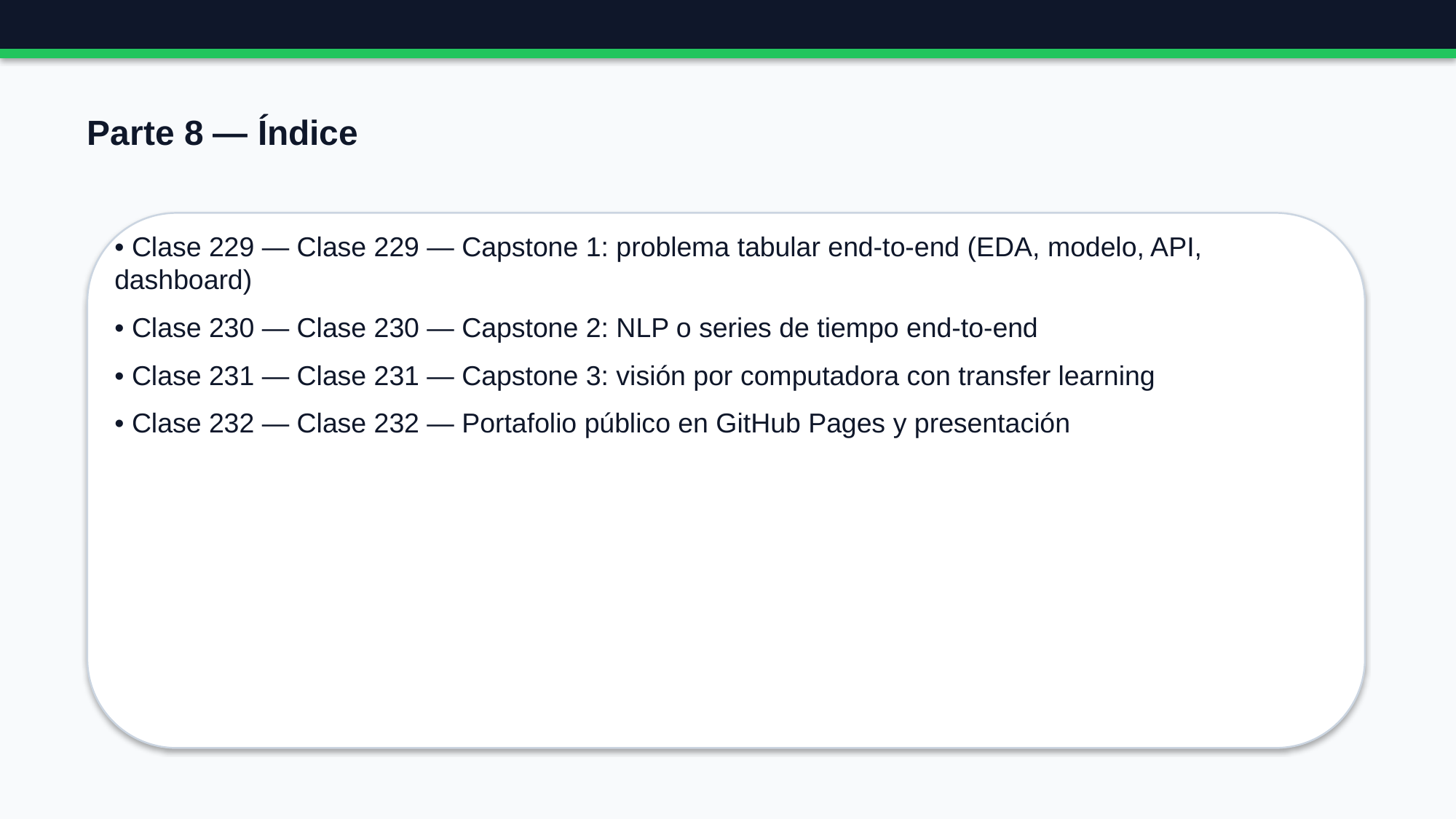

Parte 8 — Índice

• Clase 229 — Clase 229 — Capstone 1: problema tabular end-to-end (EDA, modelo, API, dashboard)
• Clase 230 — Clase 230 — Capstone 2: NLP o series de tiempo end-to-end
• Clase 231 — Clase 231 — Capstone 3: visión por computadora con transfer learning
• Clase 232 — Clase 232 — Portafolio público en GitHub Pages y presentación